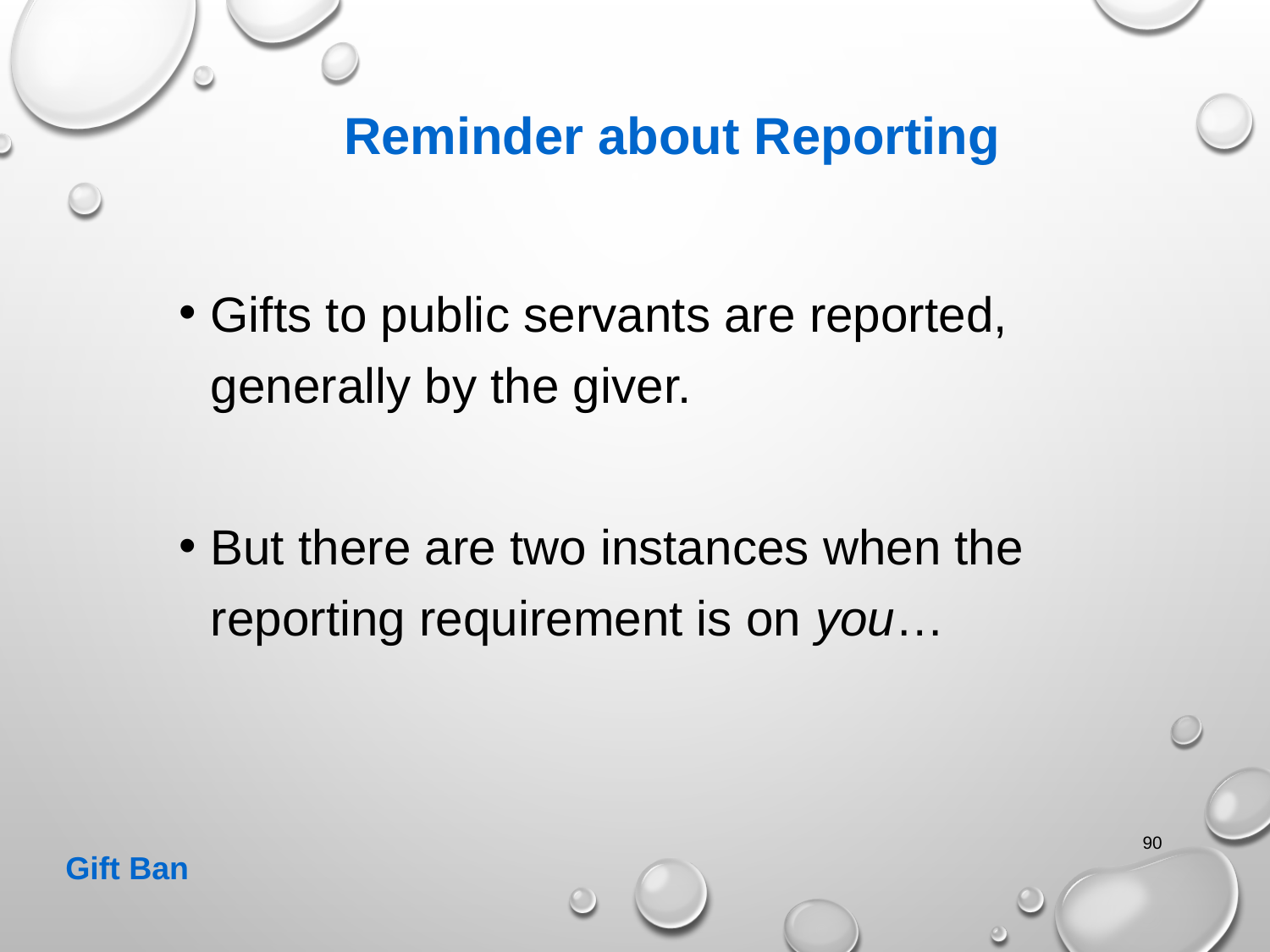

# Reminder about Reporting
Gifts to public servants are reported, generally by the giver.

But there are two instances when the reporting requirement is on you…
90
Gift Ban